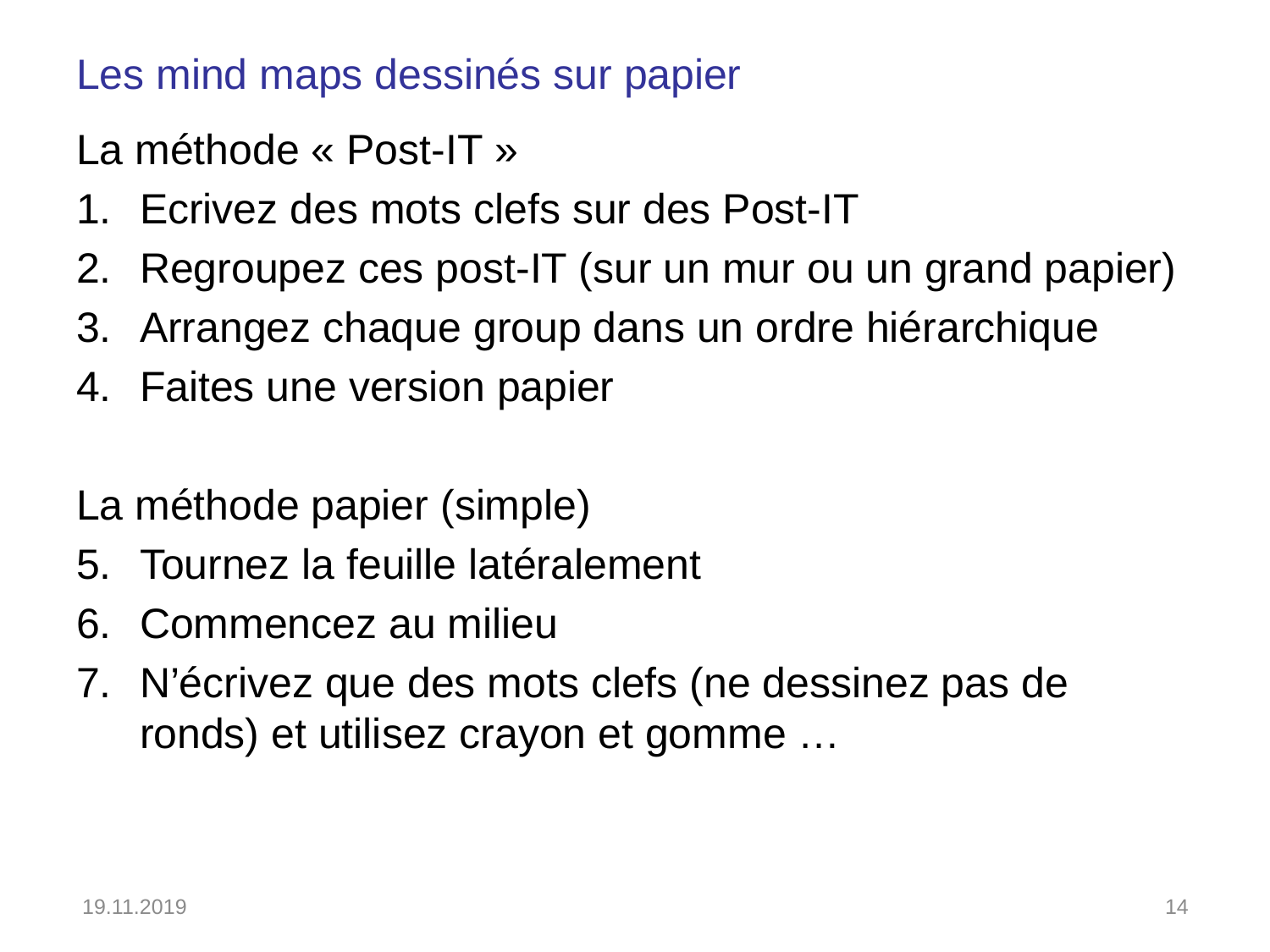

# Les mind maps dessinés sur papier
La méthode « Post-IT »
Ecrivez des mots clefs sur des Post-IT
Regroupez ces post-IT (sur un mur ou un grand papier)
Arrangez chaque group dans un ordre hiérarchique
Faites une version papier

La méthode papier (simple)
Tournez la feuille latéralement
Commencez au milieu
N’écrivez que des mots clefs (ne dessinez pas de ronds) et utilisez crayon et gomme …
19.11.2019
14